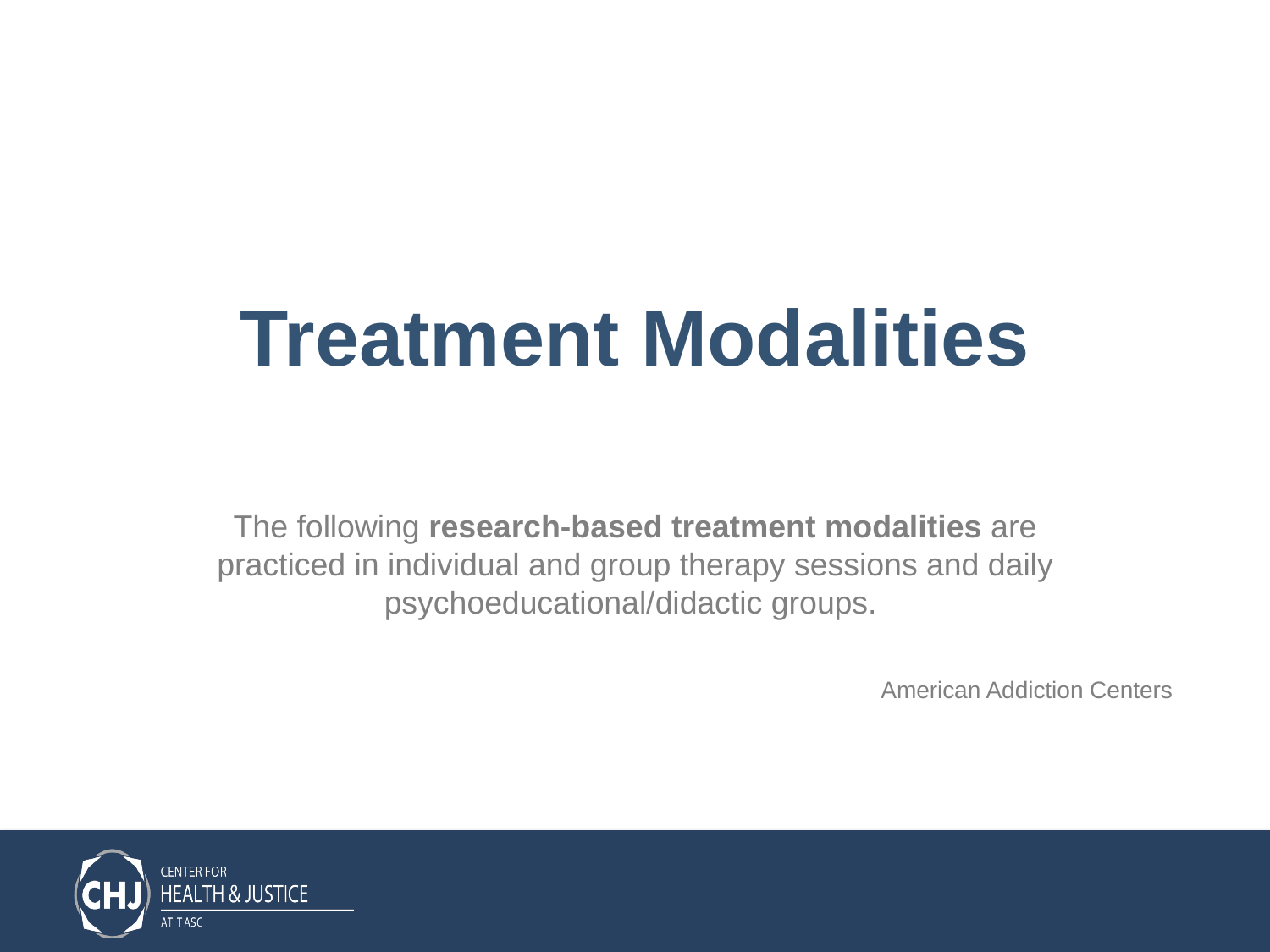

# Treatment Modalities
The following research-based treatment modalities are practiced in individual and group therapy sessions and daily psychoeducational/didactic groups.
American Addiction Centers